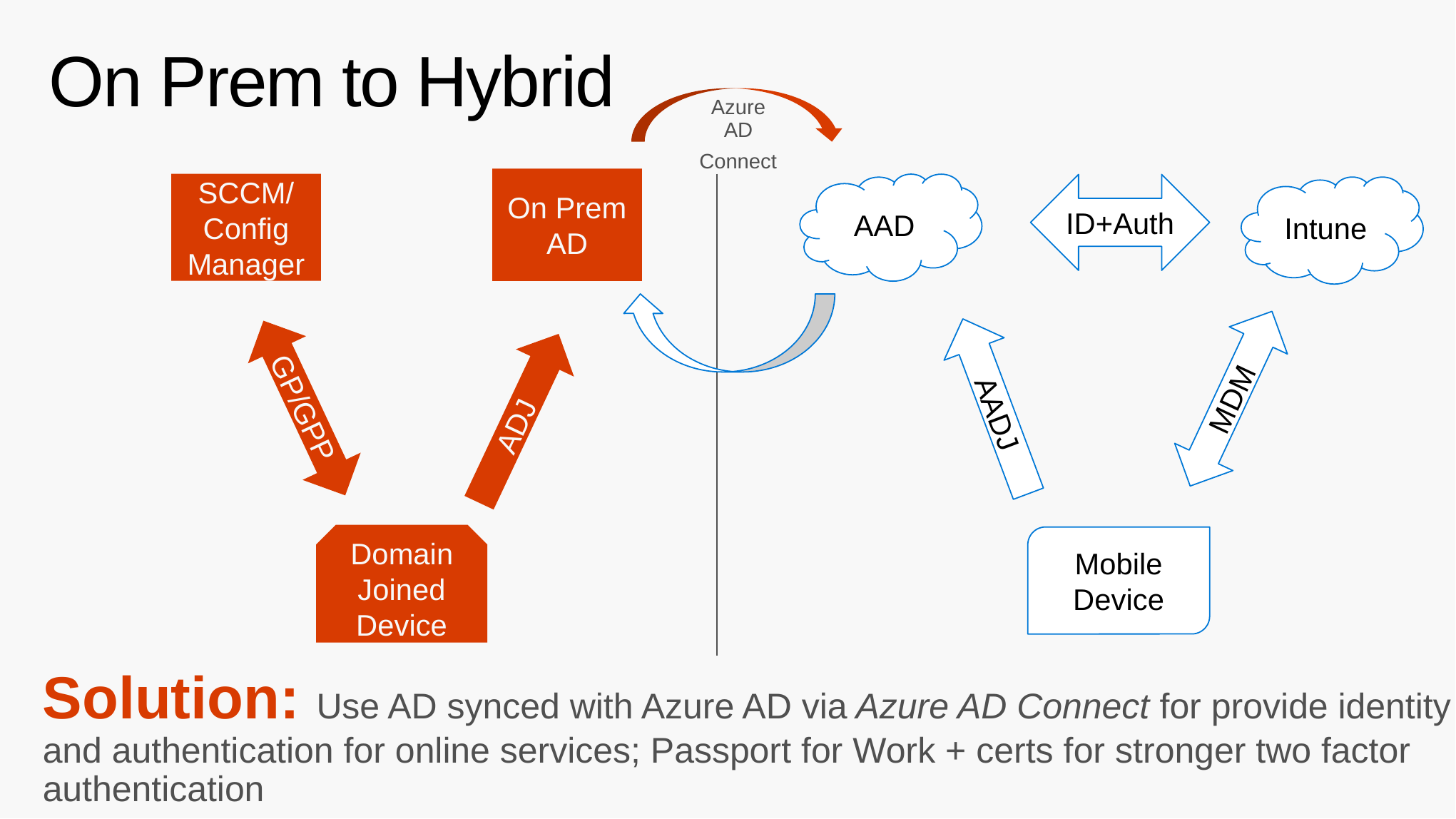

# On Prem to Hybrid
Azure AD
Connect

On Prem AD
SCCM/ Config Manager
AAD
ID+Auth
Intune

MDM
GP/GPP
AADJ
ADJ
Domain Joined Device
Mobile Device
Solution: Use AD synced with Azure AD via Azure AD Connect for provide identity and authentication for online services; Passport for Work + certs for stronger two factor authentication